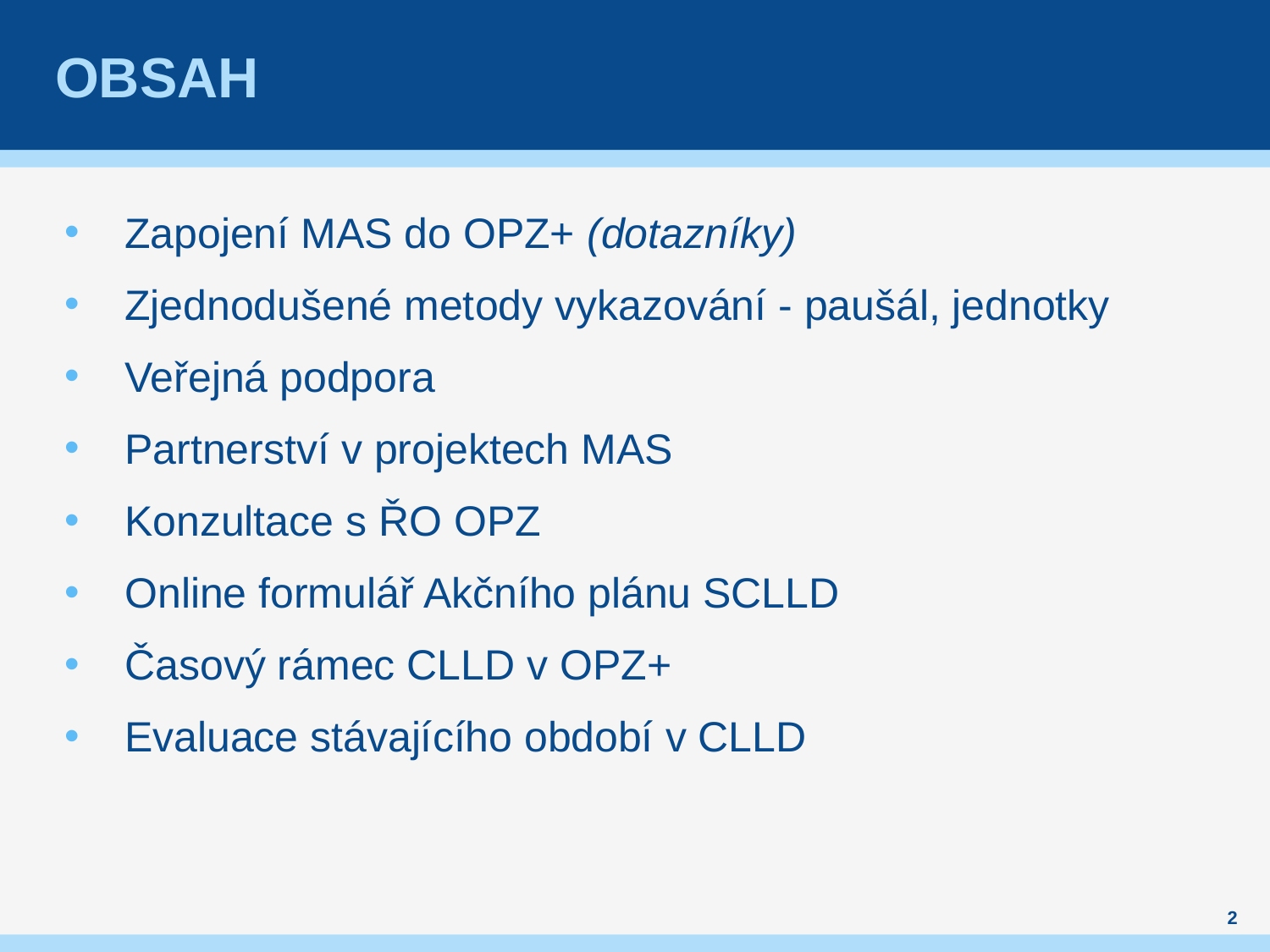

# Obsah
Zapojení MAS do OPZ+ (dotazníky)
Zjednodušené metody vykazování - paušál, jednotky
Veřejná podpora
Partnerství v projektech MAS
Konzultace s ŘO OPZ
Online formulář Akčního plánu SCLLD
Časový rámec CLLD v OPZ+
Evaluace stávajícího období v CLLD

2